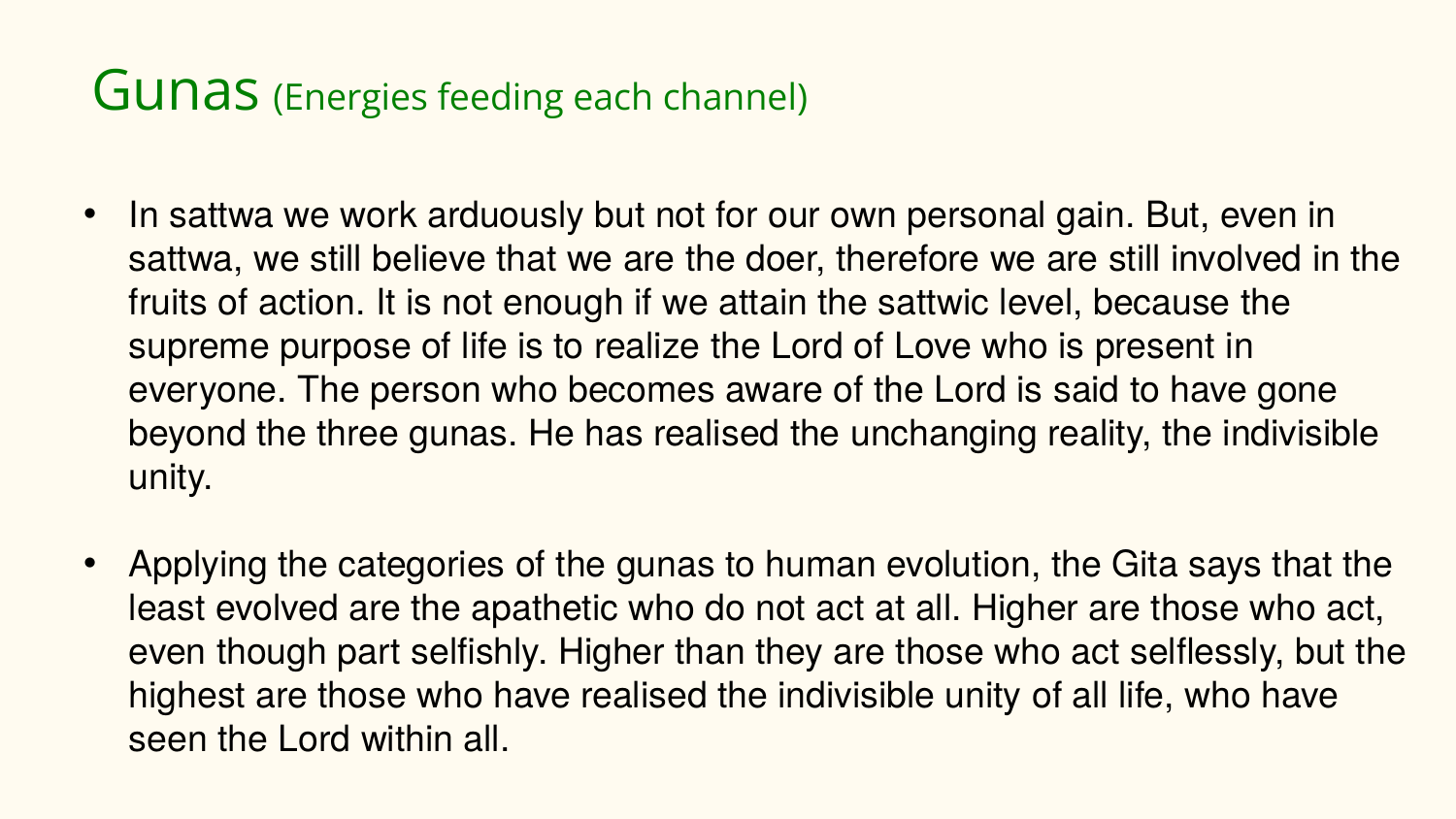

Gunas (Energies feeding each channel)

In sattwa we work arduously but not for our own personal gain. But, even in sattwa, we still believe that we are the doer, therefore we are still involved in the fruits of action. It is not enough if we attain the sattwic level, because the supreme purpose of life is to realize the Lord of Love who is present in everyone. The person who becomes aware of the Lord is said to have gone beyond the three gunas. He has realised the unchanging reality, the indivisible unity.

Applying the categories of the gunas to human evolution, the Gita says that the least evolved are the apathetic who do not act at all. Higher are those who act, even though part selfishly. Higher than they are those who act selflessly, but the highest are those who have realised the indivisible unity of all life, who have seen the Lord within all.